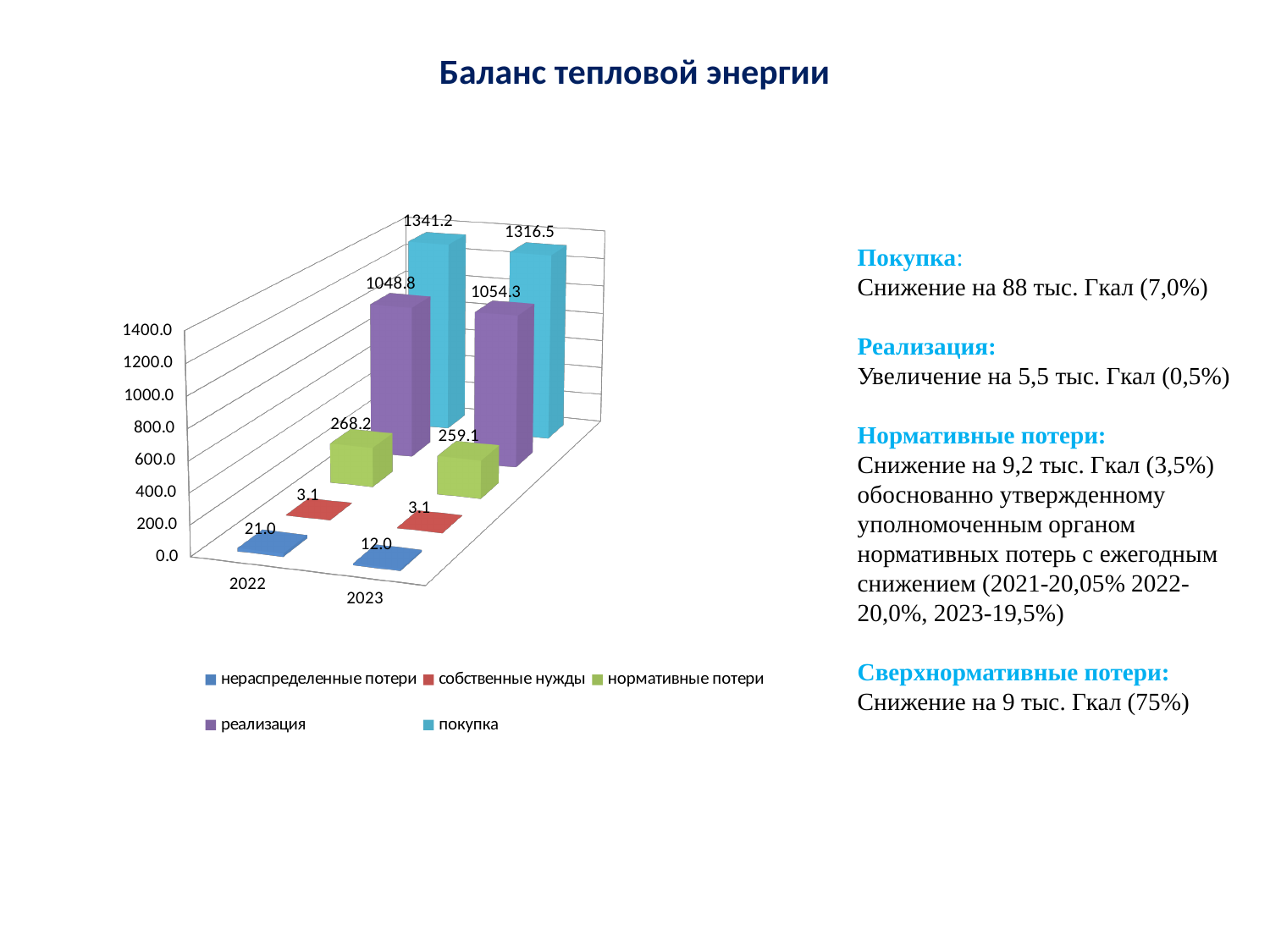

Баланс тепловой энергии

[unsupported chart]

Покупка:
Снижение на 88 тыс. Гкал (7,0%)

Реализация:
Увеличение на 5,5 тыс. Гкал (0,5%)

Нормативные потери:
Снижение на 9,2 тыс. Гкал (3,5%) обоснованно утвержденному уполномоченным органом нормативных потерь с ежегодным снижением (2021-20,05% 2022-20,0%, 2023-19,5%)

Сверхнормативные потери:
Снижение на 9 тыс. Гкал (75%)